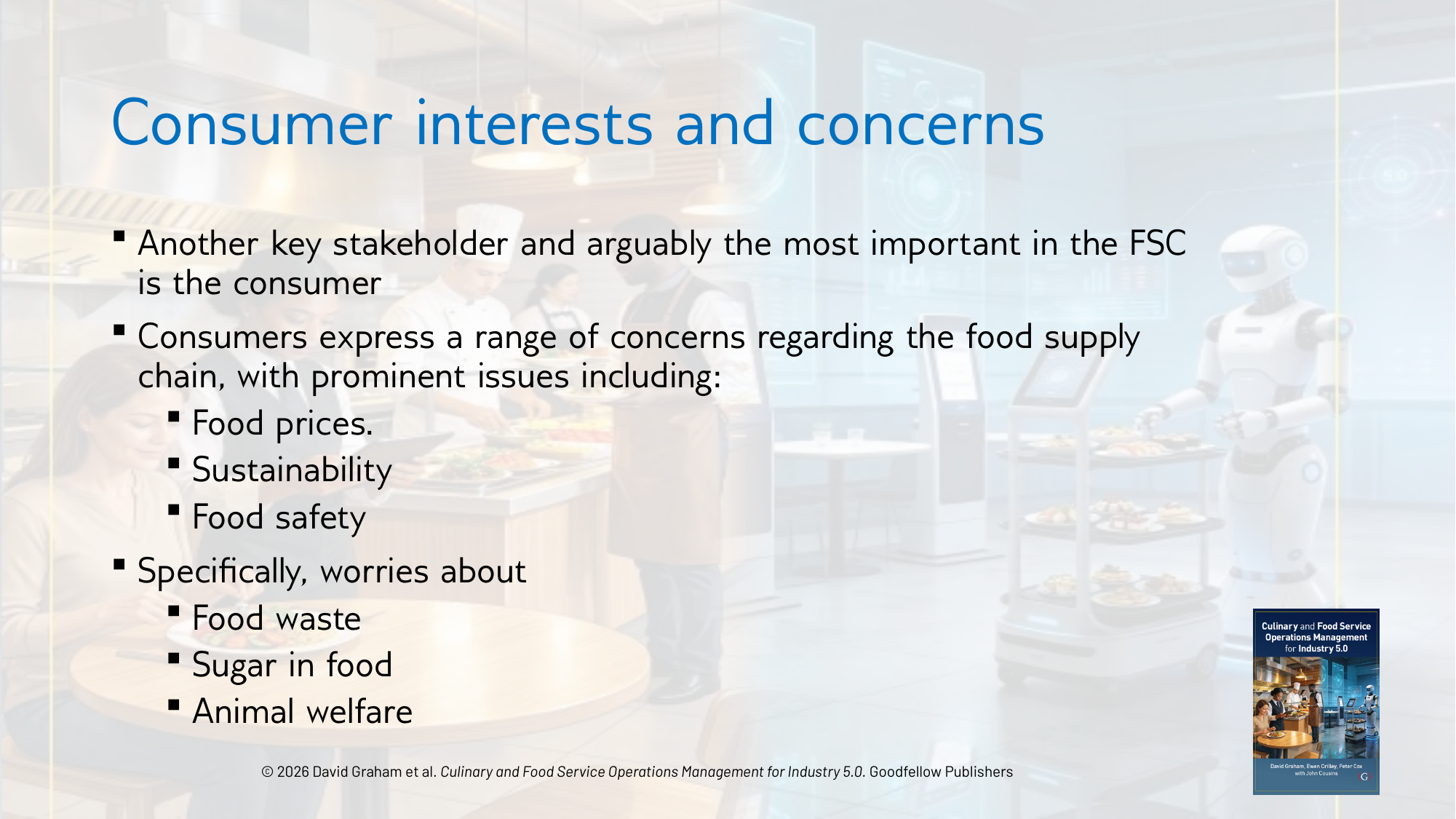

# Consumer interests and concerns
Another key stakeholder and arguably the most important in the FSC is the consumer
Consumers express a range of concerns regarding the food supply chain, with prominent issues including:
Food prices.
Sustainability
Food safety
Specifically, worries about
Food waste
Sugar in food
Animal welfare
© 2026 David Graham et al. Culinary and Food Service Operations Management for Industry 5.0. Goodfellow Publishers